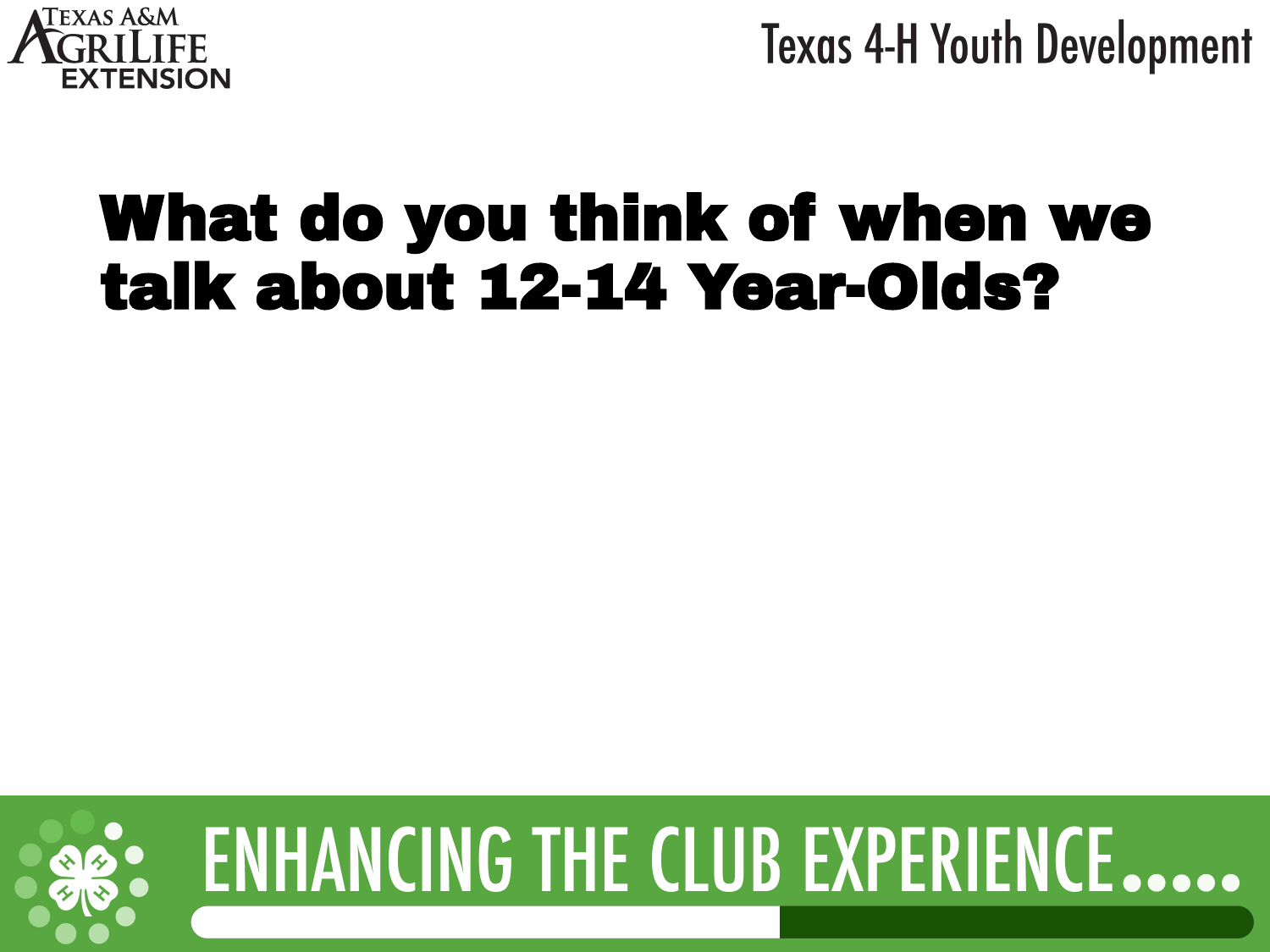

# What do you think of when we talk about 12-14 Year-Olds?